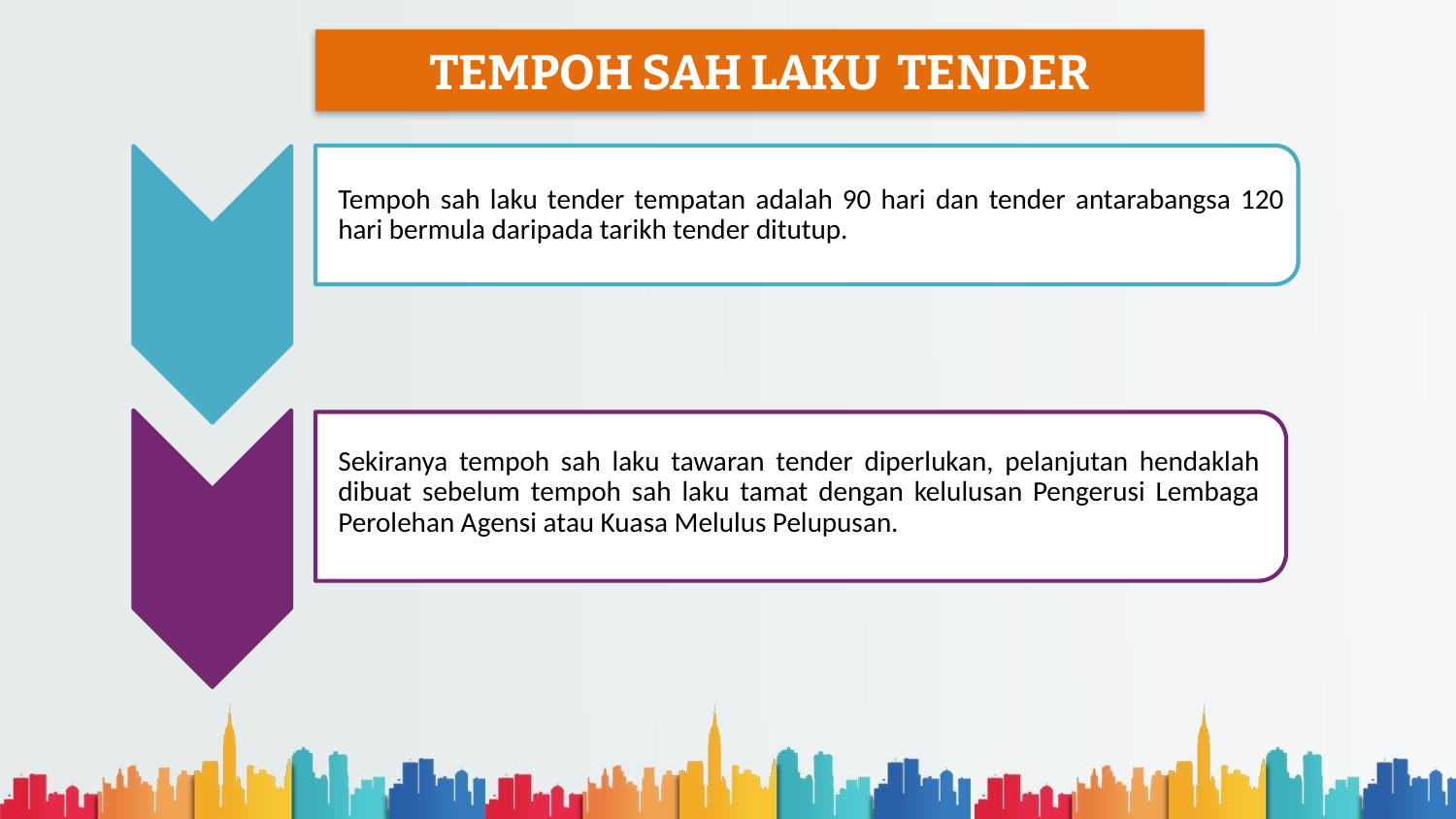

TEMPOH SAH LAKU  TENDER

Tempoh sah laku tender tempatan adalah 90 hari dan tender antarabangsa 120 hari bermula daripada tarikh tender ditutup.

Sekiranya tempoh sah laku tawaran tender diperlukan, pelanjutan hendaklah dibuat sebelum tempoh sah laku tamat dengan kelulusan Pengerusi Lembaga Perolehan Agensi atau Kuasa Melulus Pelupusan.